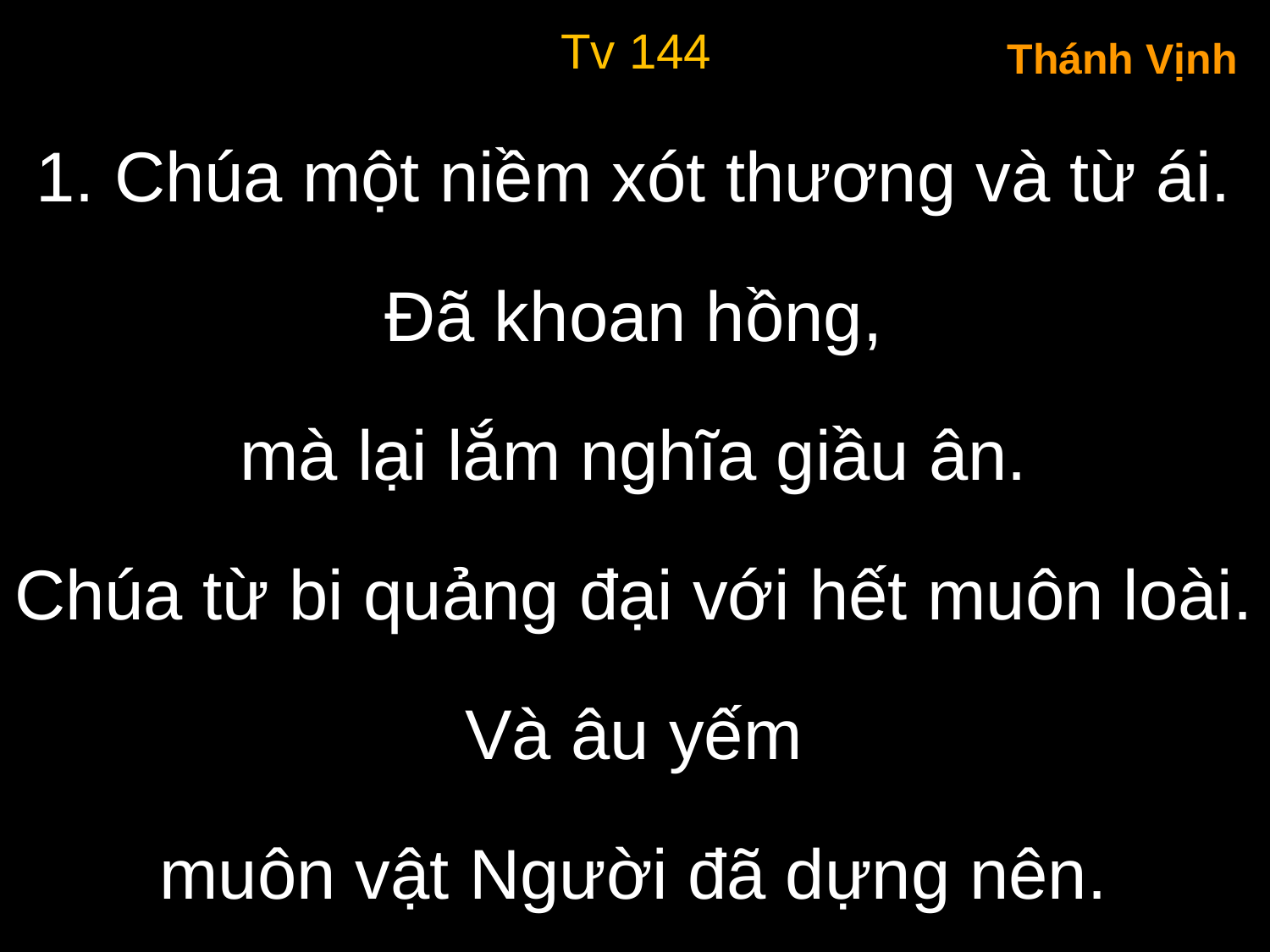

Tv 144
Thánh Vịnh
1. Chúa một niềm xót thương và từ ái.
Đã khoan hồng,
mà lại lắm nghĩa giầu ân.
Chúa từ bi quảng đại với hết muôn loài.
Và âu yếm
muôn vật Người đã dựng nên.